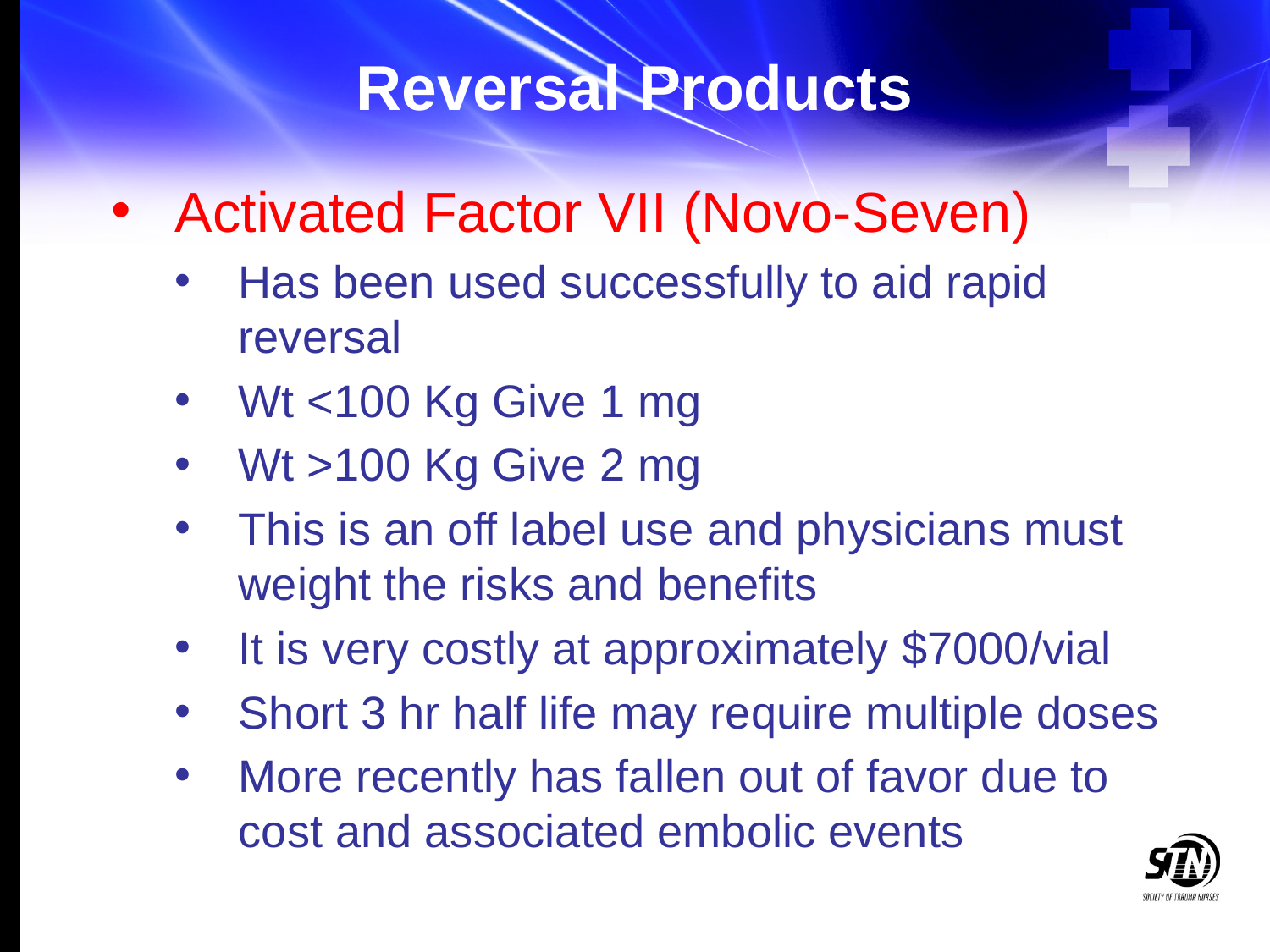

# Reversal Products
Activated Factor VII (Novo-Seven)
Has been used successfully to aid rapid reversal
Wt <100 Kg Give 1 mg
Wt >100 Kg Give 2 mg
This is an off label use and physicians must weight the risks and benefits
It is very costly at approximately $7000/vial
Short 3 hr half life may require multiple doses
More recently has fallen out of favor due to cost and associated embolic events